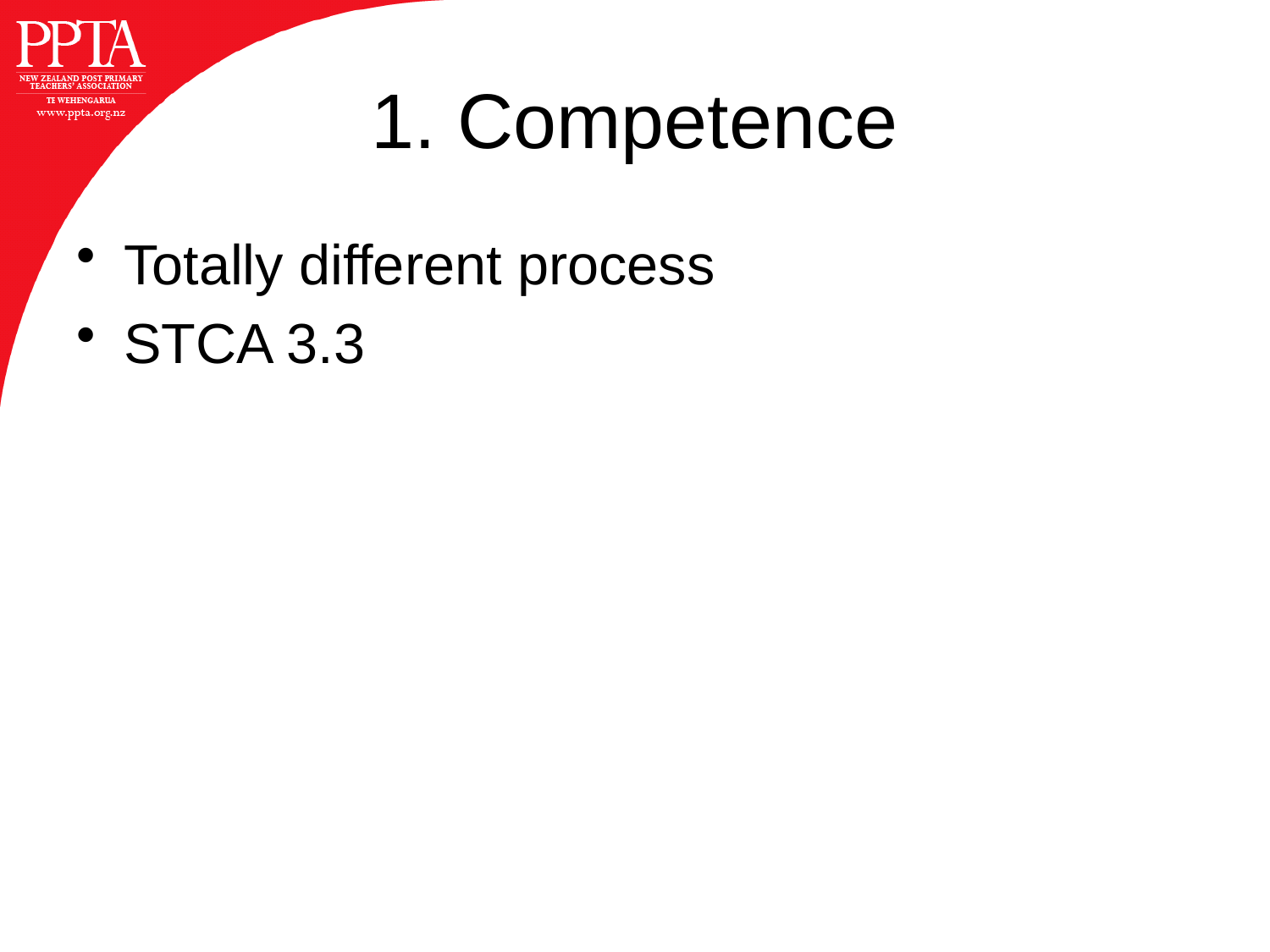

# 1. Competence
Totally different process
STCA 3.3